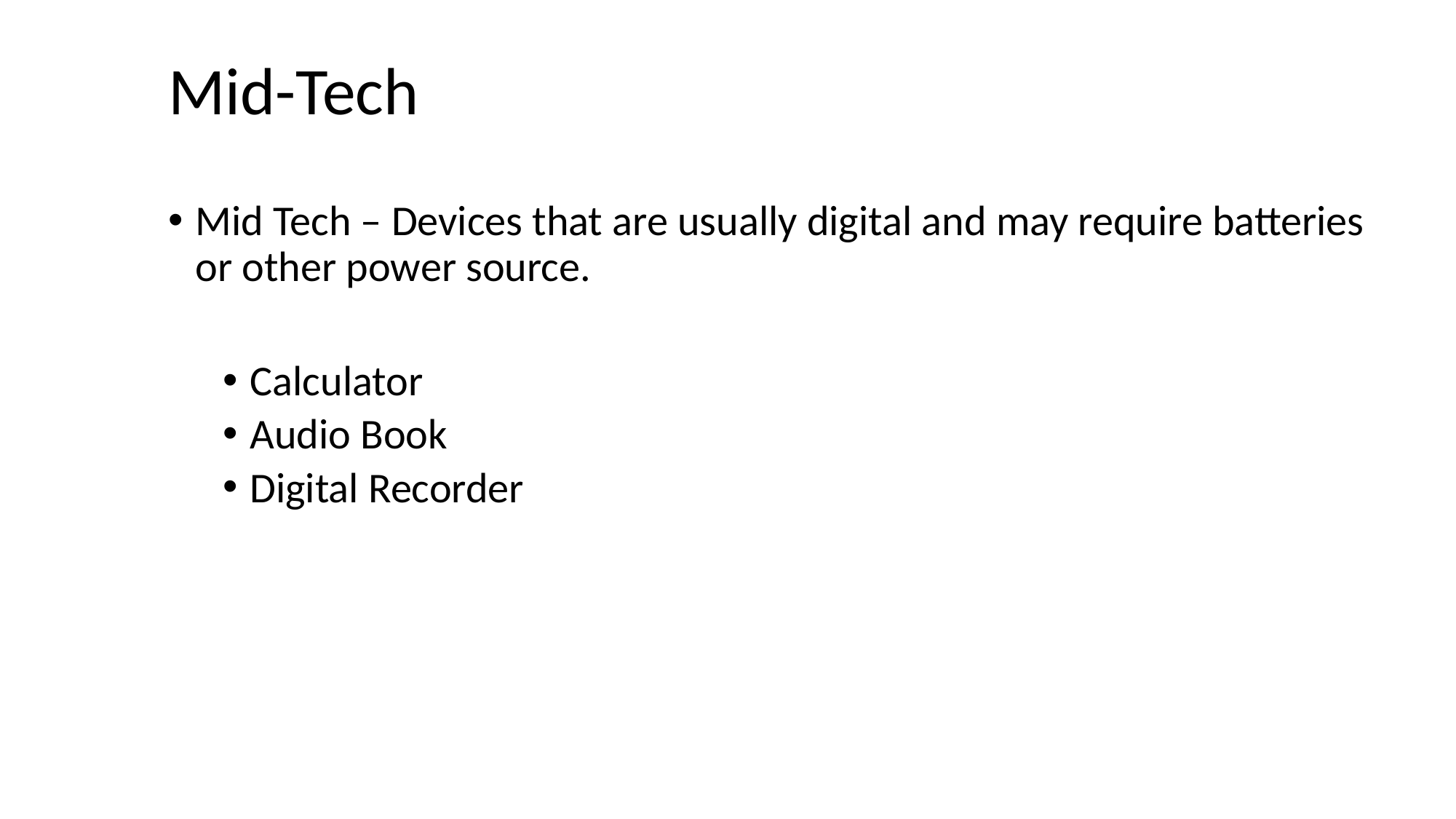

# Mid-Tech
Mid Tech – Devices that are usually digital and may require batteries or other power source.

Calculator
Audio Book
Digital Recorder